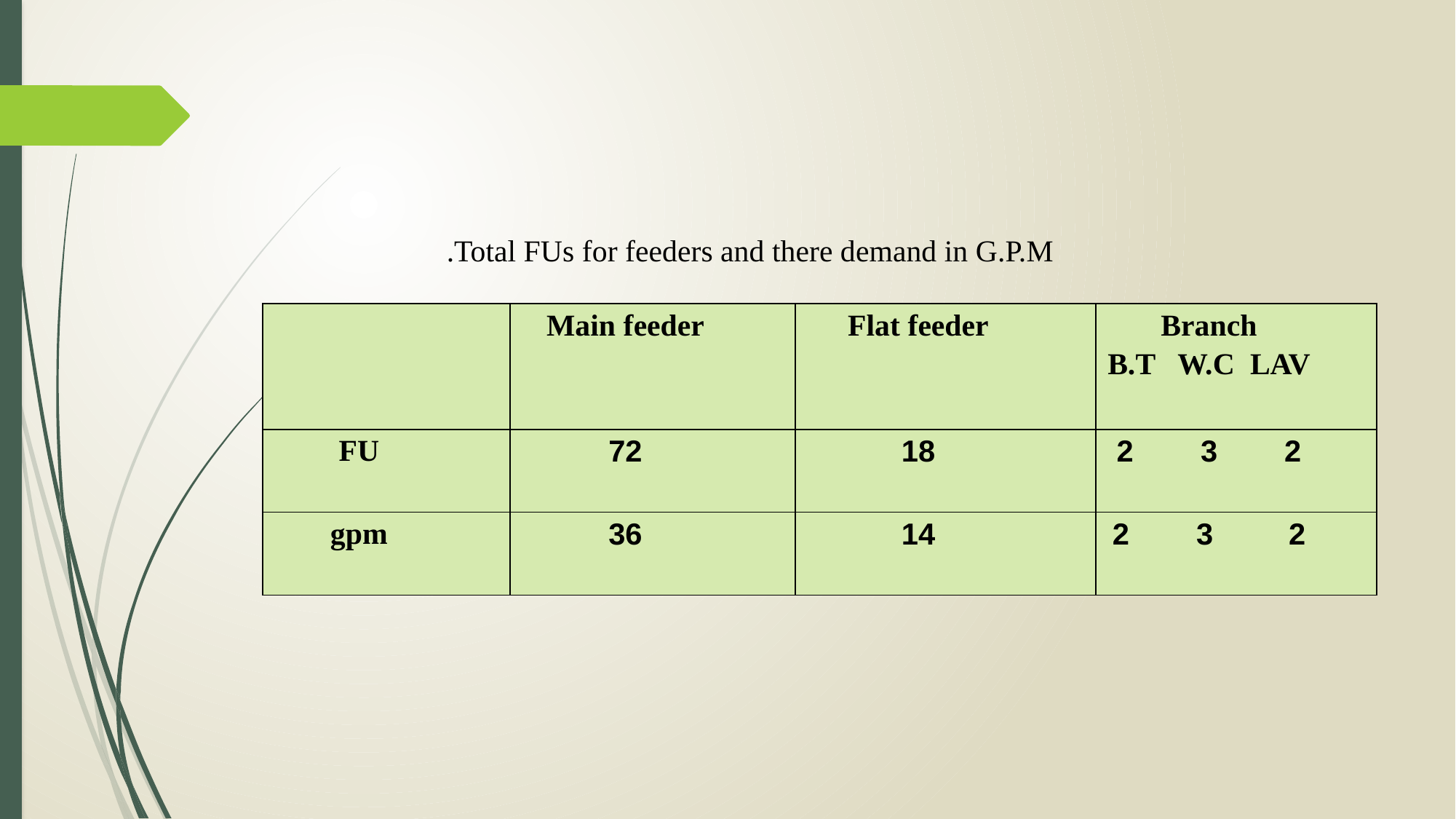

Total FUs for feeders and there demand in G.P.M.
|  | Main feeder | Flat feeder | Branch B.T W.C LAV |
| --- | --- | --- | --- |
| FU | 72 | 18 | 2 3 2 |
| gpm | 36 | 14 | 2 3 2 |